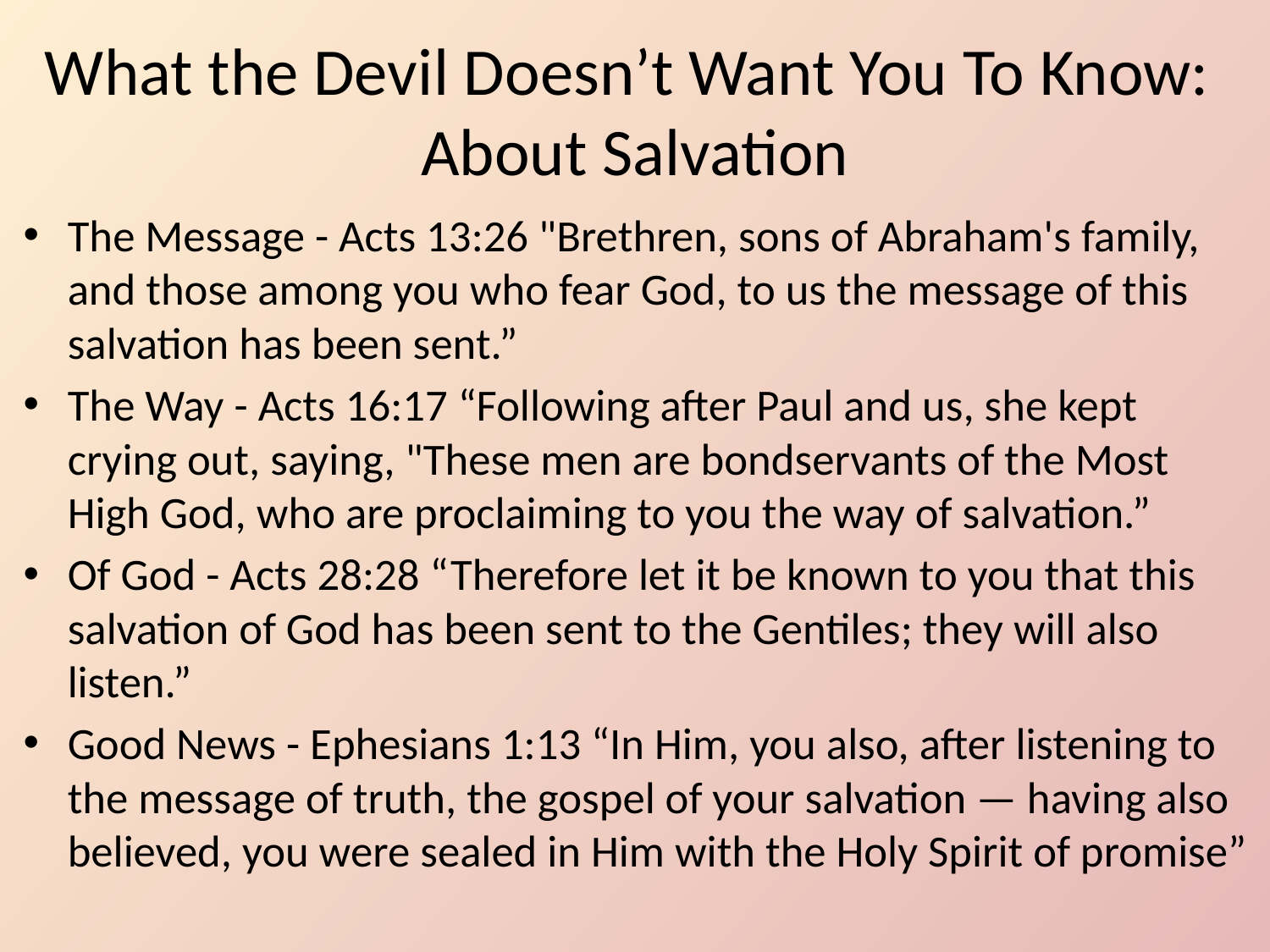

# What the Devil Doesn’t Want You To Know: About Salvation
The Message - Acts 13:26 "Brethren, sons of Abraham's family, and those among you who fear God, to us the message of this salvation has been sent.”
The Way - Acts 16:17 “Following after Paul and us, she kept crying out, saying, "These men are bondservants of the Most High God, who are proclaiming to you the way of salvation.”
Of God - Acts 28:28 “Therefore let it be known to you that this salvation of God has been sent to the Gentiles; they will also listen.”
Good News - Ephesians 1:13 “In Him, you also, after listening to the message of truth, the gospel of your salvation — having also believed, you were sealed in Him with the Holy Spirit of promise”